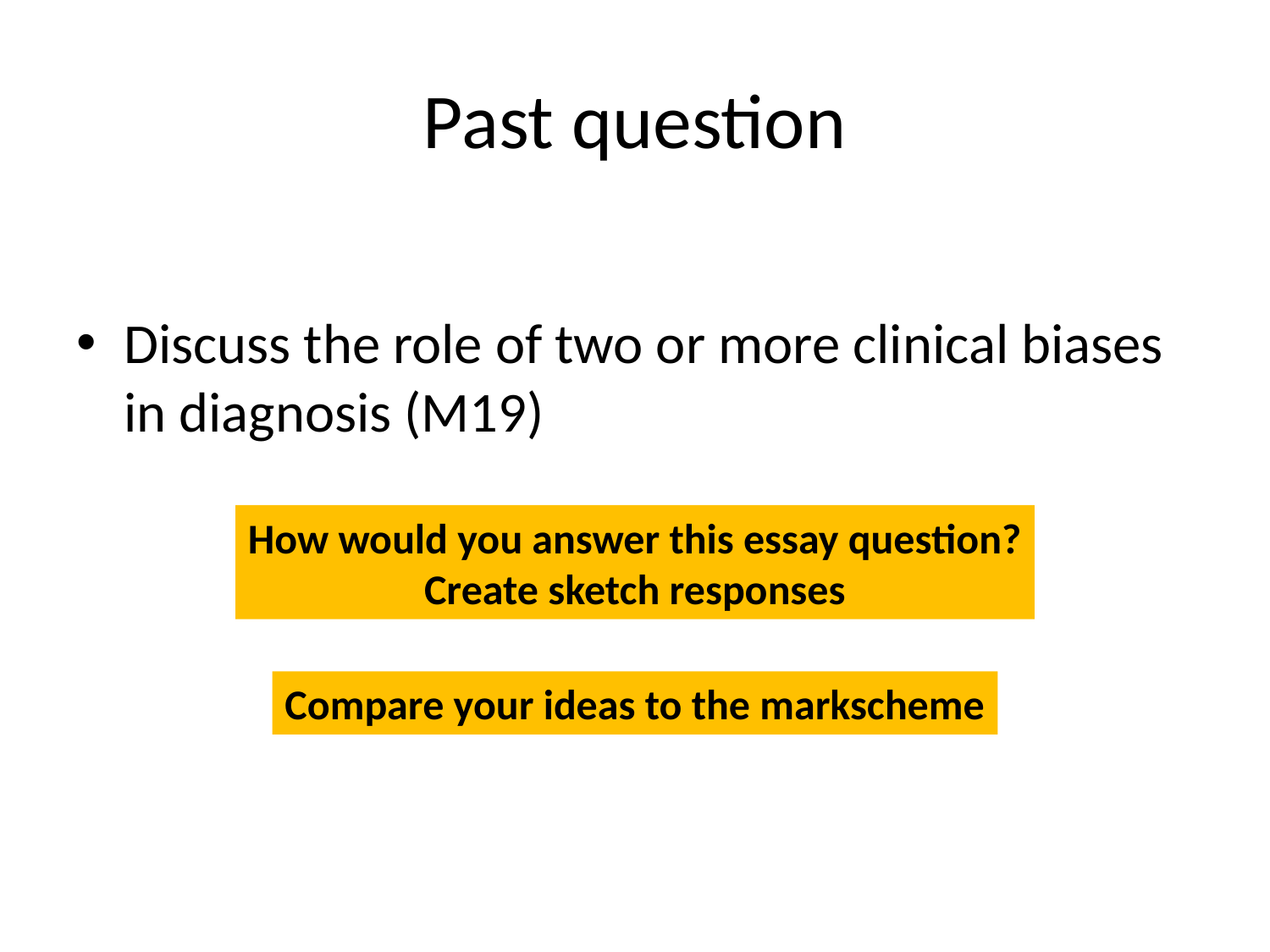

# Past question

Discuss the role of two or more clinical biases in diagnosis (M19)
How would you answer this essay question?
Create sketch responses
Compare your ideas to the markscheme